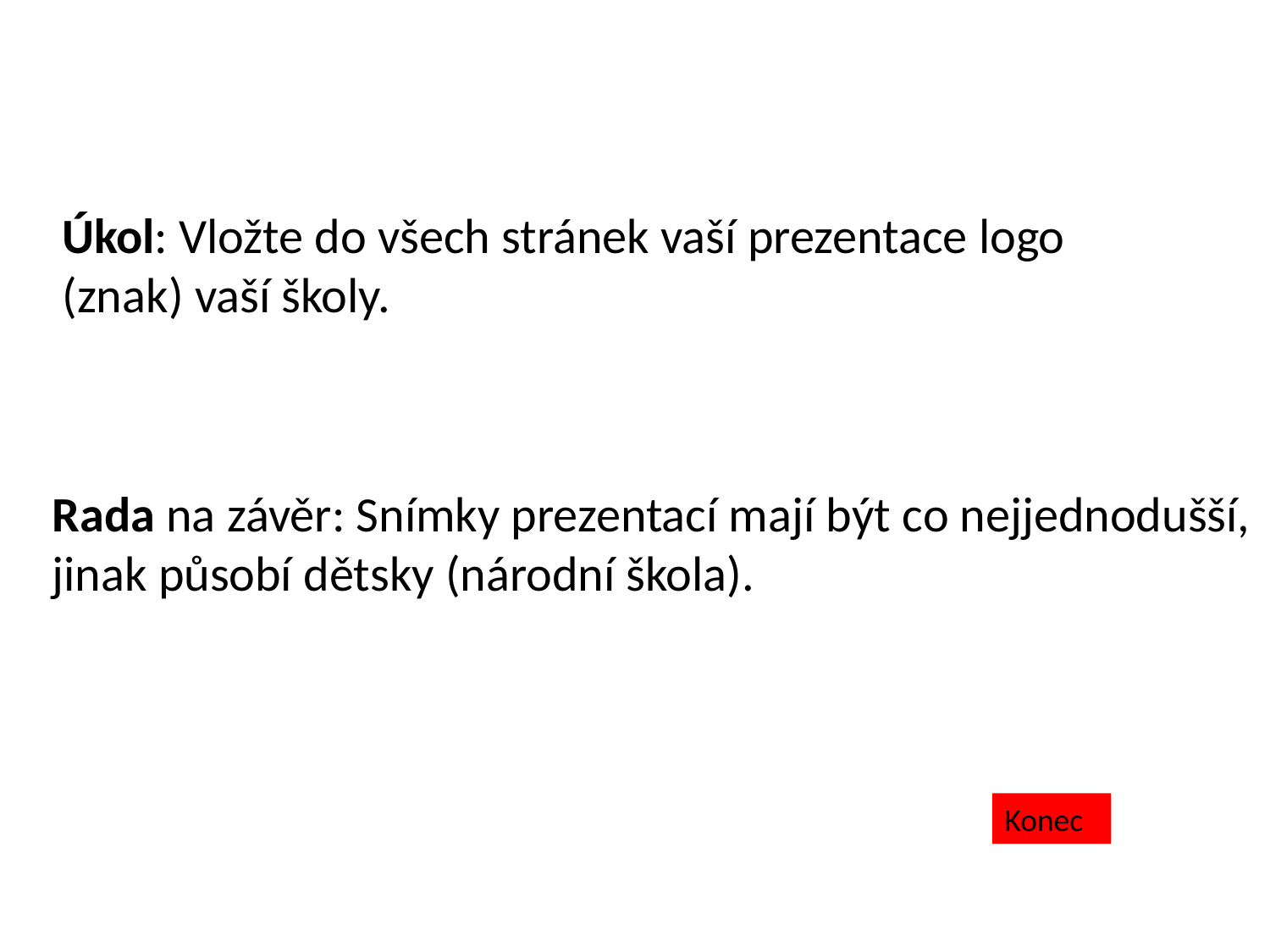

Úkol: Vložte do všech stránek vaší prezentace logo (znak) vaší školy.
Rada na závěr: Snímky prezentací mají být co nejjednodušší, jinak působí dětsky (národní škola).
Konec